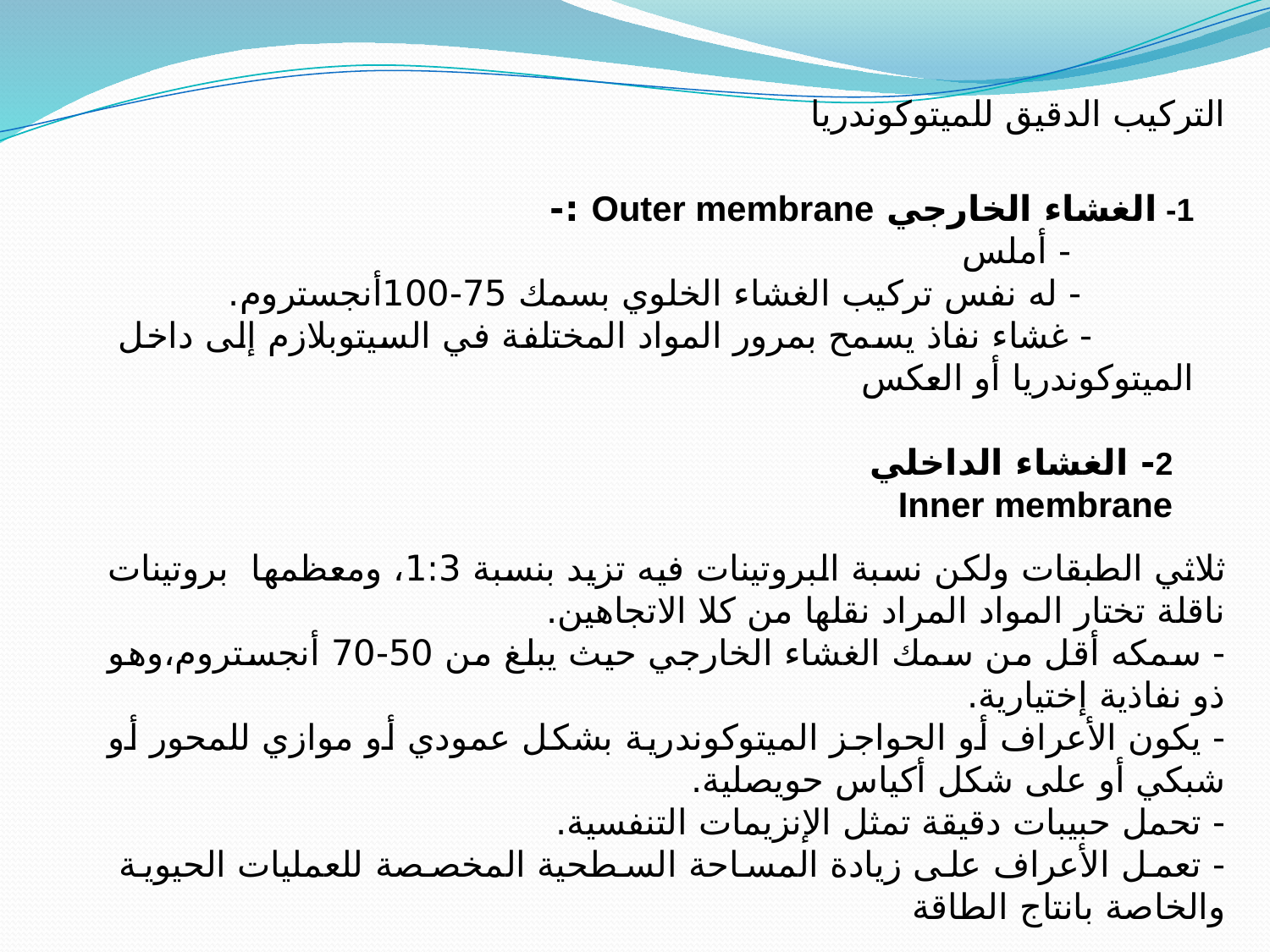

التركيب الدقيق للميتوكوندريا
1- الغشاء الخارجي Outer membrane :-
          - أملس
          - له نفس تركيب الغشاء الخلوي بسمك 75-100أنجستروم.
         - غشاء نفاذ يسمح بمرور المواد المختلفة في السيتوبلازم إلى داخل الميتوكوندريا أو العكس
2- الغشاء الداخلي
Inner membrane
ثلاثي الطبقات ولكن نسبة البروتينات فيه تزيد بنسبة 1:3، ومعظمها  بروتينات ناقلة تختار المواد المراد نقلها من كلا الاتجاهين.
- سمكه أقل من سمك الغشاء الخارجي حيث يبلغ من 50-70 أنجستروم،وهو ذو نفاذية إختيارية.
- يكون الأعراف أو الحواجز الميتوكوندرية بشكل عمودي أو موازي للمحور أو شبكي أو على شكل أكياس حويصلية.
- تحمل حبيبات دقيقة تمثل الإنزيمات التنفسية.
- تعمل الأعراف على زيادة المساحة السطحية المخصصة للعمليات الحيوية  والخاصة بانتاج الطاقة